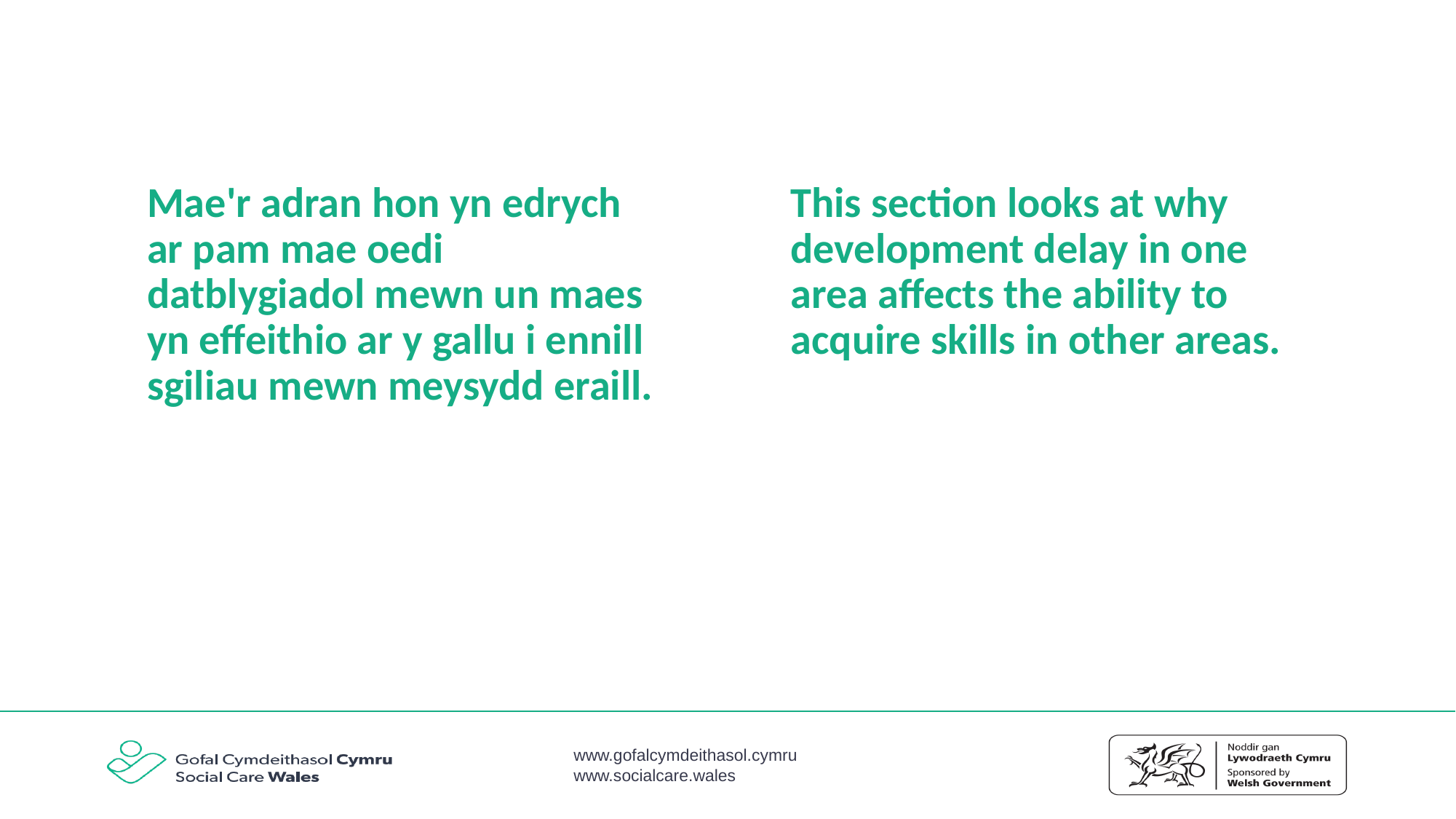

Mae'r adran hon yn edrych ar pam mae oedi datblygiadol mewn un maes yn effeithio ar y gallu i ennill sgiliau mewn meysydd eraill.

This section looks at why development delay in one area affects the ability to acquire skills in other areas.